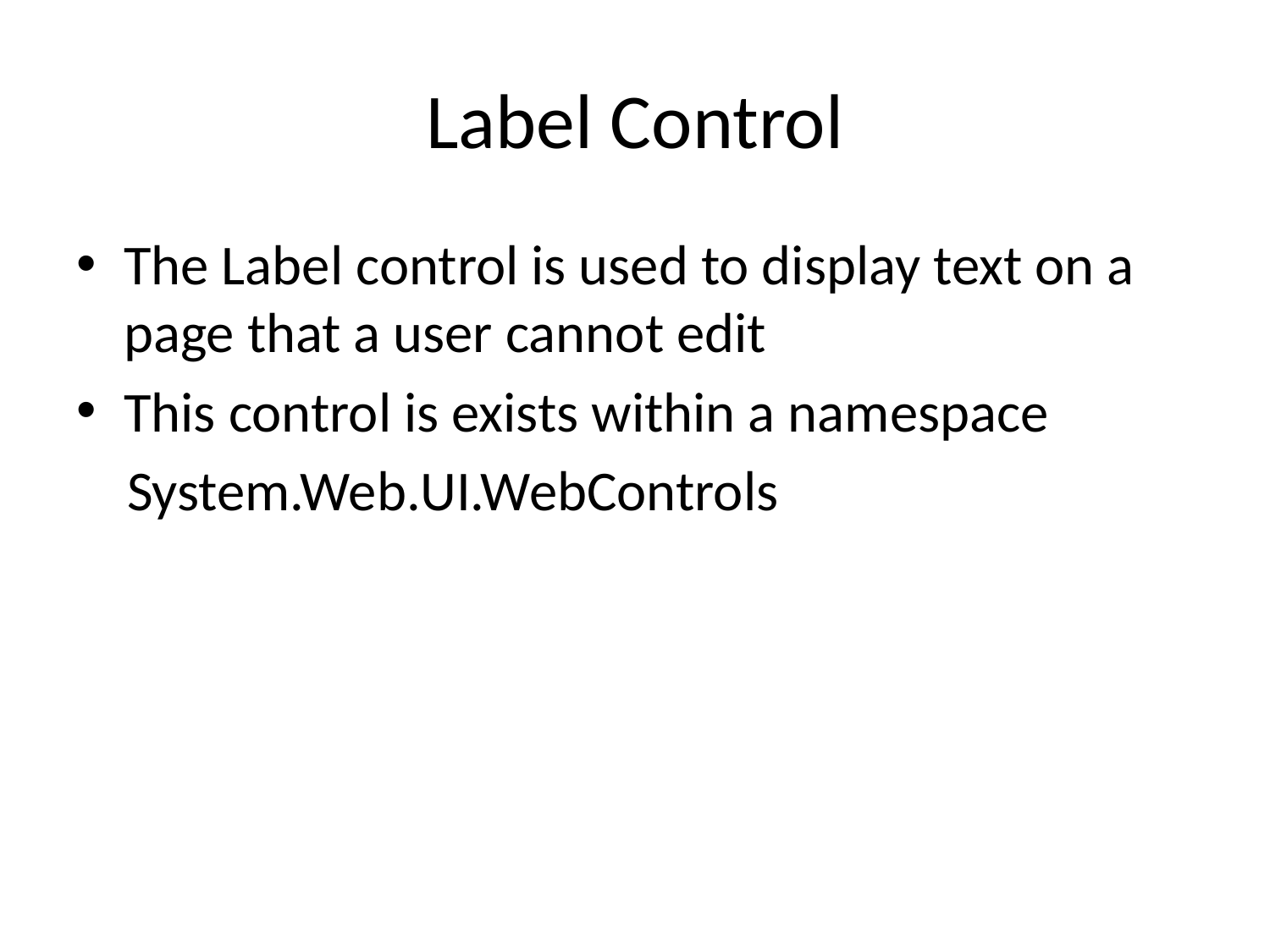

# Label Control
The Label control is used to display text on a page that a user cannot edit
This control is exists within a namespace
    System.Web.UI.WebControls